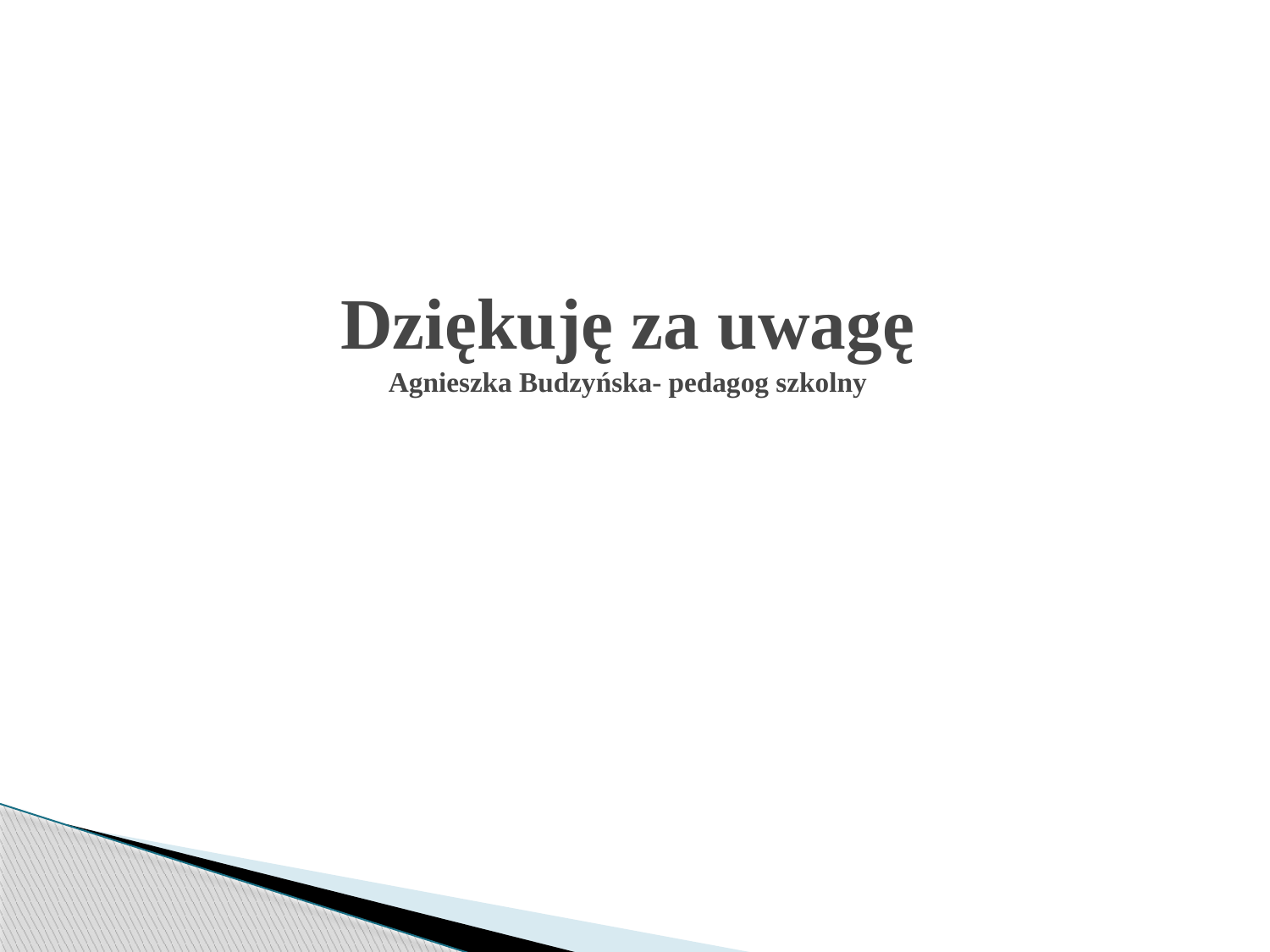

# Dziękuję za uwagę Agnieszka Budzyńska- pedagog szkolny